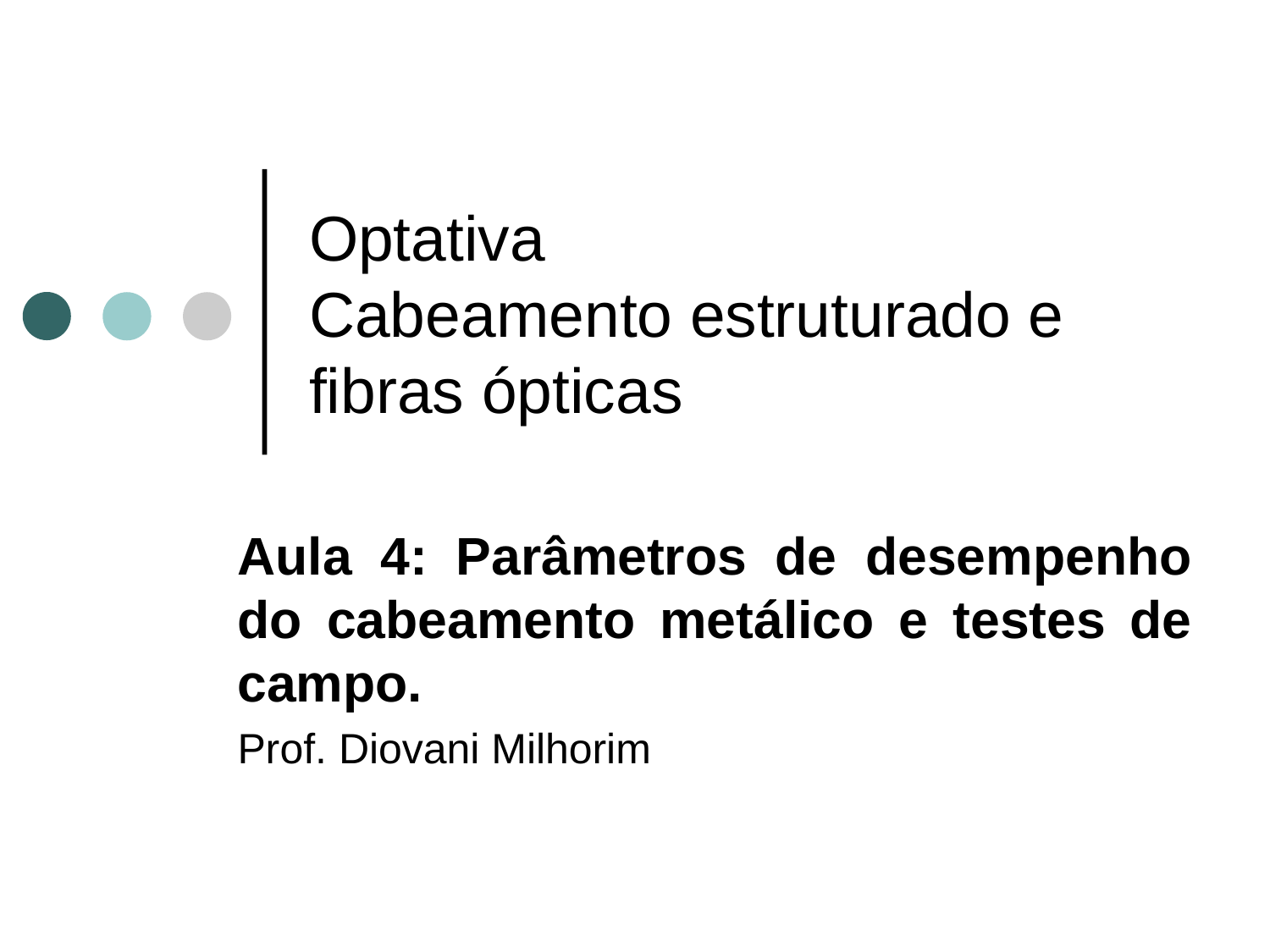

# Optativa Cabeamento estruturado e fibras ópticas
Aula 4: Parâmetros de desempenho do cabeamento metálico e testes de campo.
Prof. Diovani Milhorim